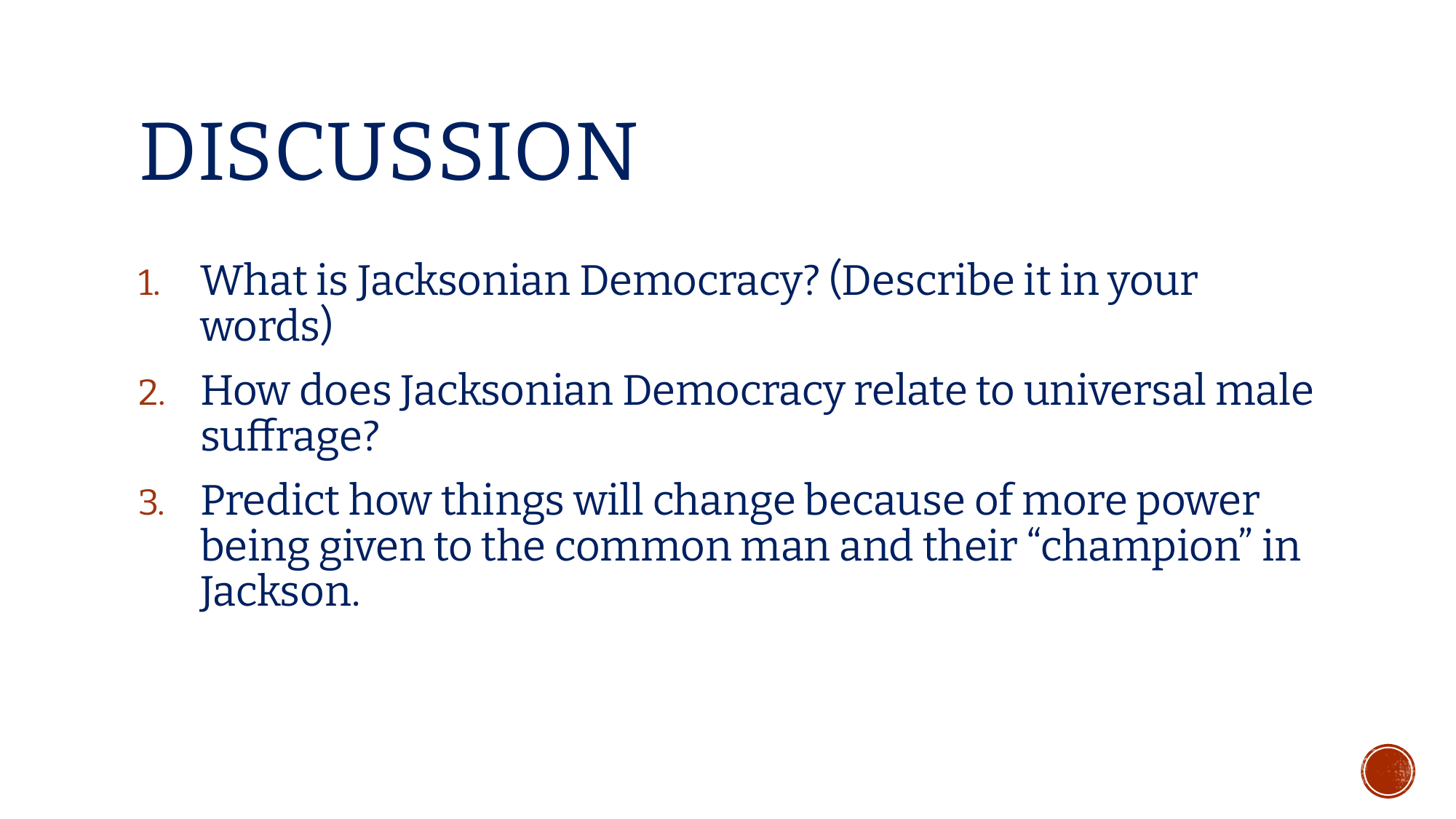

# Discussion
What is Jacksonian Democracy? (Describe it in your words)
How does Jacksonian Democracy relate to universal male suffrage?
Predict how things will change because of more power being given to the common man and their “champion” in Jackson.